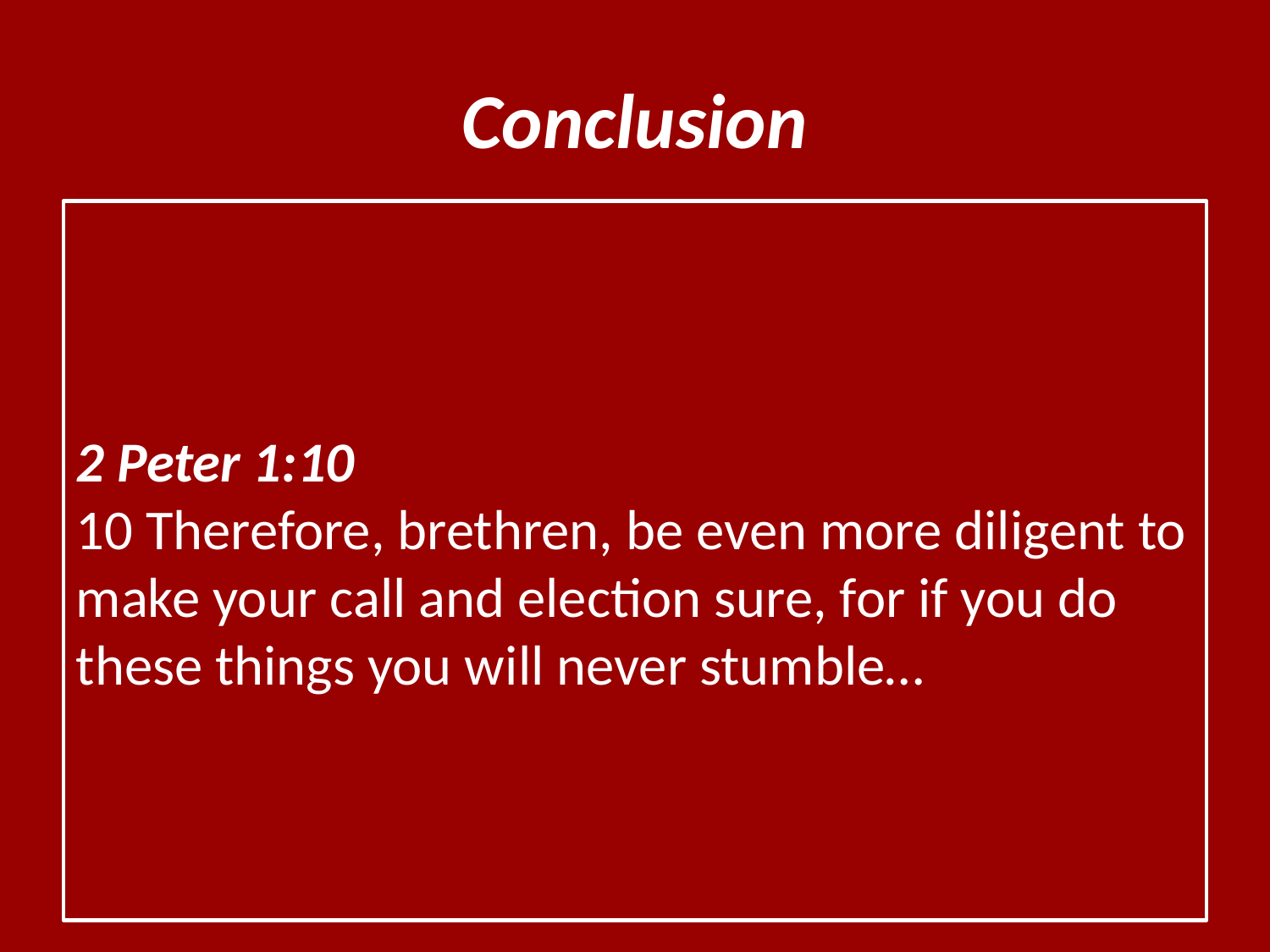

# Conclusion
Picture of the penitent
Identify sin
Respond emotionally
Confess
Recognize the need for grace and mercy
Repent
Commit to follow the will of God
Follow through to the very end
2 Peter 1:10
10 Therefore, brethren, be even more diligent to make your call and election sure, for if you do these things you will never stumble…